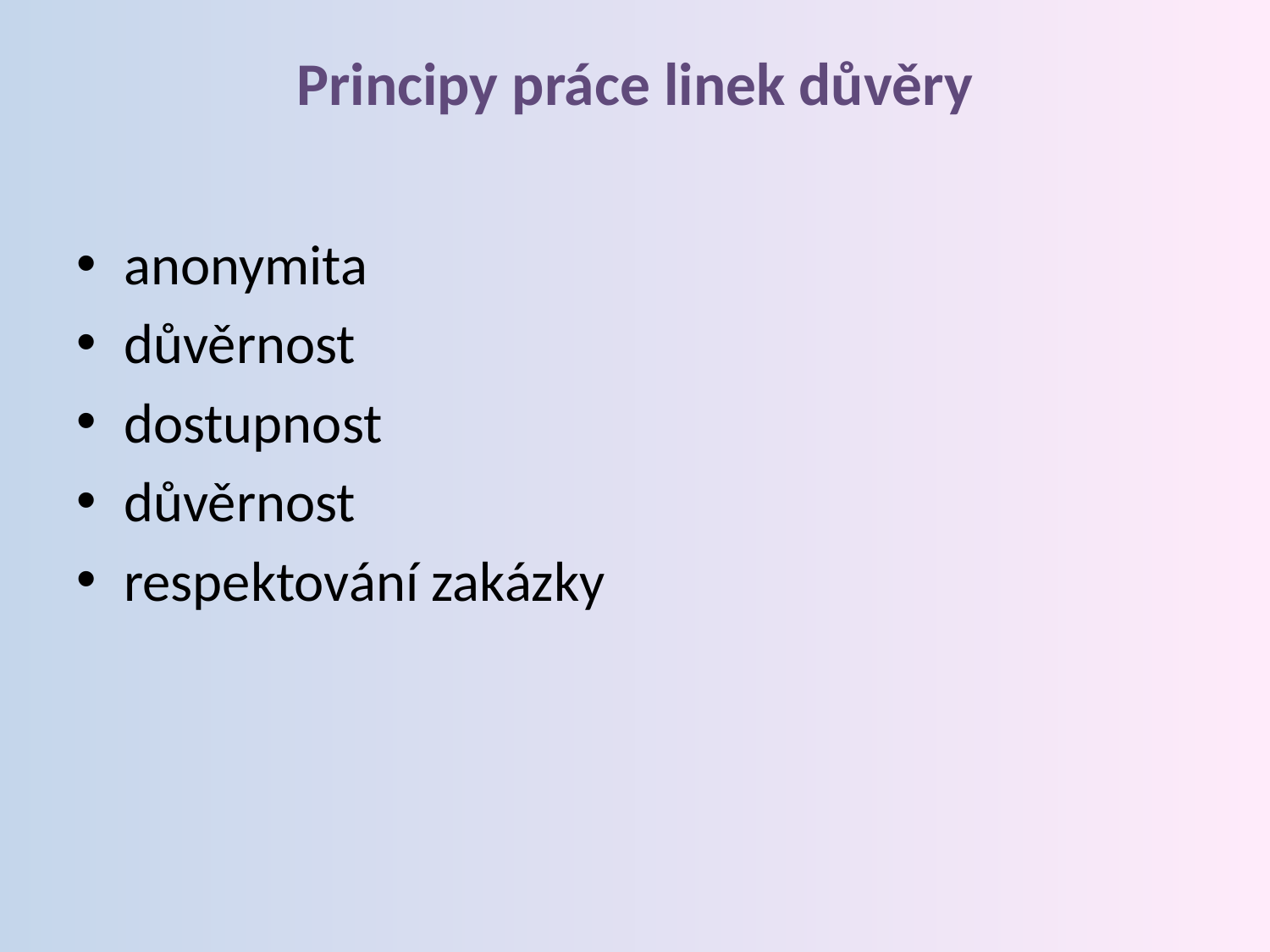

# Principy práce linek důvěry
anonymita
důvěrnost
dostupnost
důvěrnost
respektování zakázky